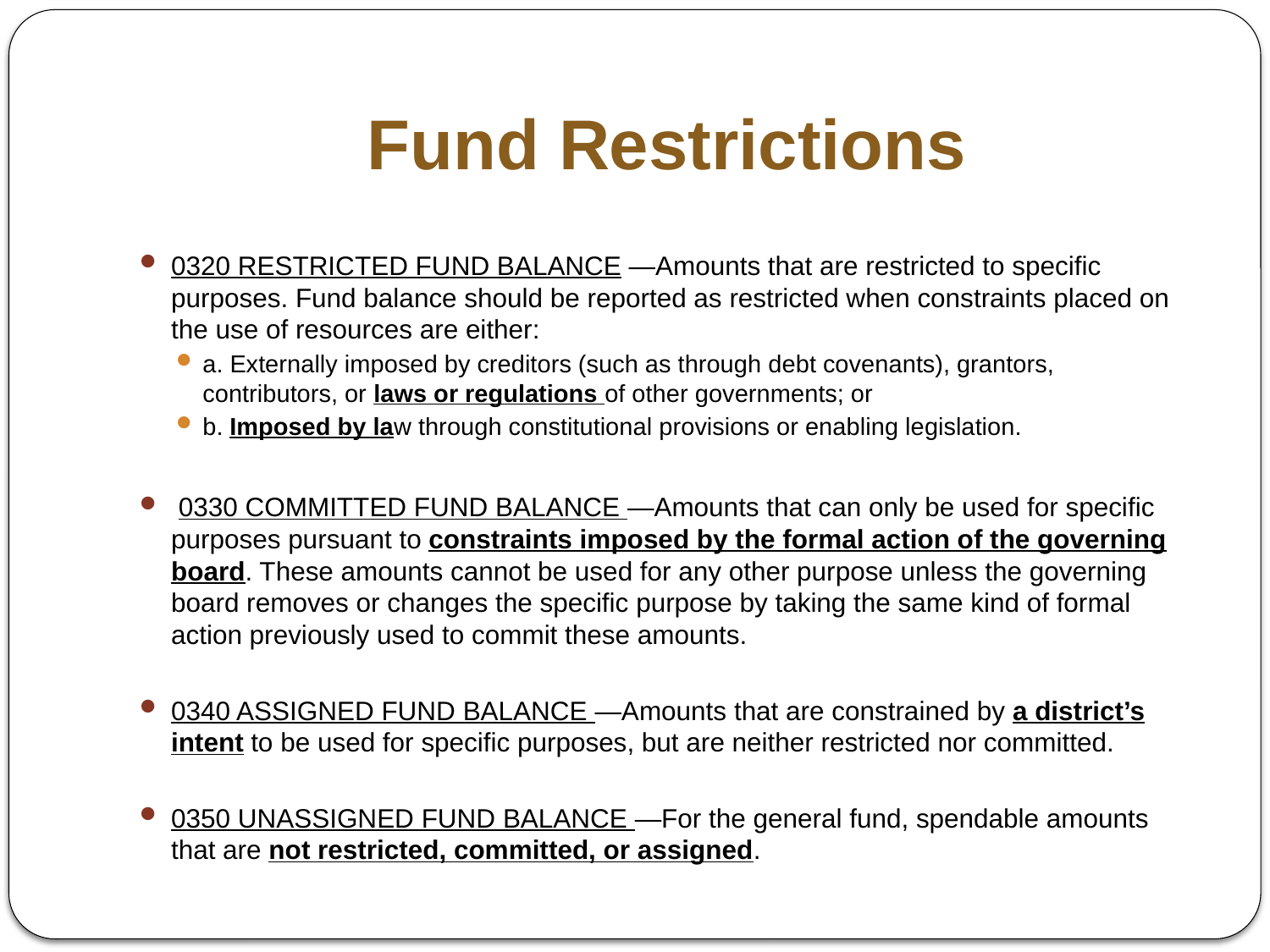

# Fund Restrictions

0320 RESTRICTED FUND BALANCE —Amounts that are restricted to specific purposes. Fund balance should be reported as restricted when constraints placed on the use of resources are either:
a. Externally imposed by creditors (such as through debt covenants), grantors, contributors, or laws or regulations of other governments; or
b. Imposed by law through constitutional provisions or enabling legislation.

 0330 COMMITTED FUND BALANCE —Amounts that can only be used for specific purposes pursuant to constraints imposed by the formal action of the governing board. These amounts cannot be used for any other purpose unless the governing board removes or changes the specific purpose by taking the same kind of formal action previously used to commit these amounts.

0340 ASSIGNED FUND BALANCE —Amounts that are constrained by a district’s intent to be used for specific purposes, but are neither restricted nor committed.

0350 UNASSIGNED FUND BALANCE —For the general fund, spendable amounts that are not restricted, committed, or assigned.